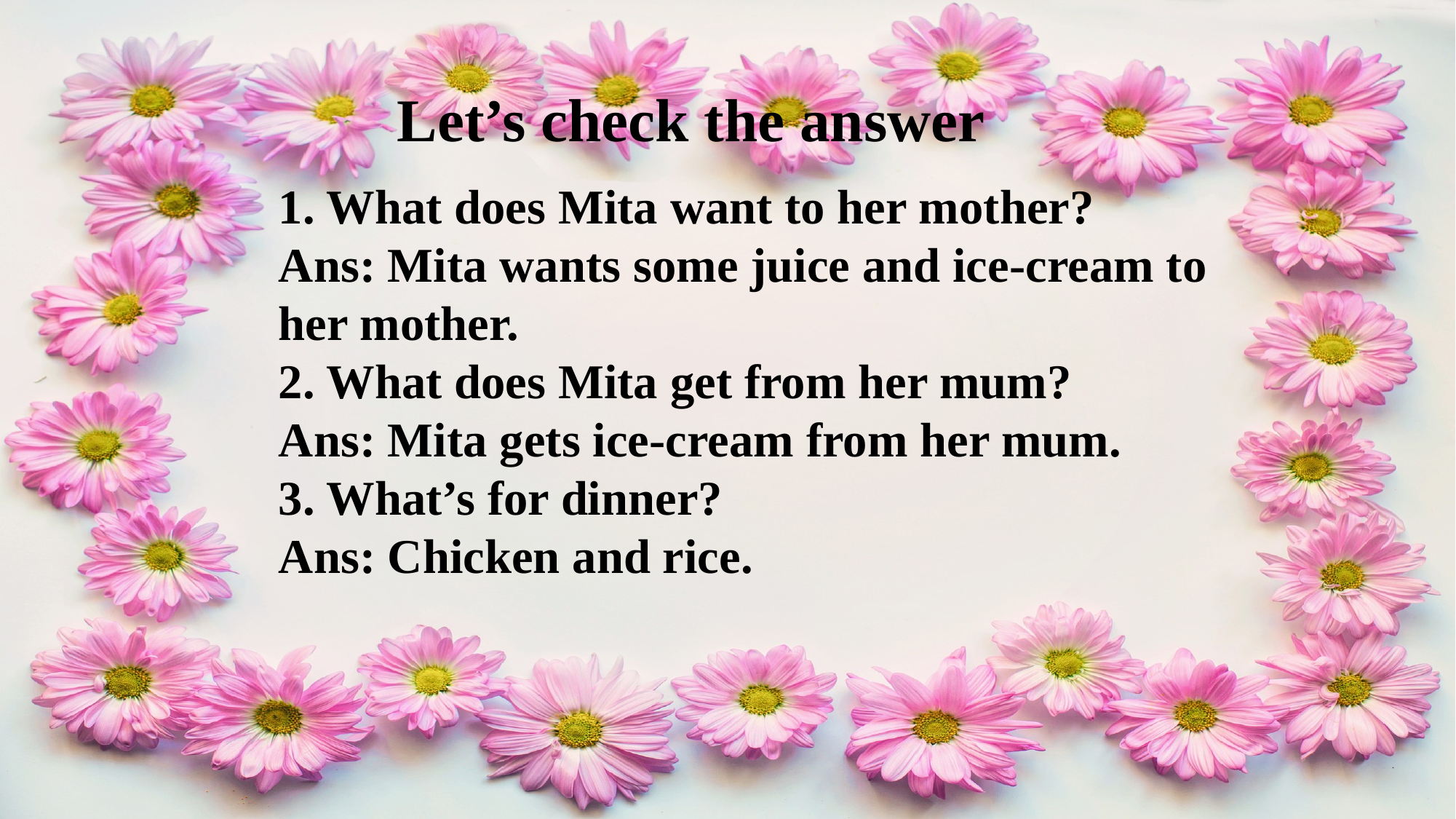

Let’s check the answer
1. What does Mita want to her mother?
Ans: Mita wants some juice and ice-cream to her mother.
2. What does Mita get from her mum?
Ans: Mita gets ice-cream from her mum.
3. What’s for dinner?
Ans: Chicken and rice.